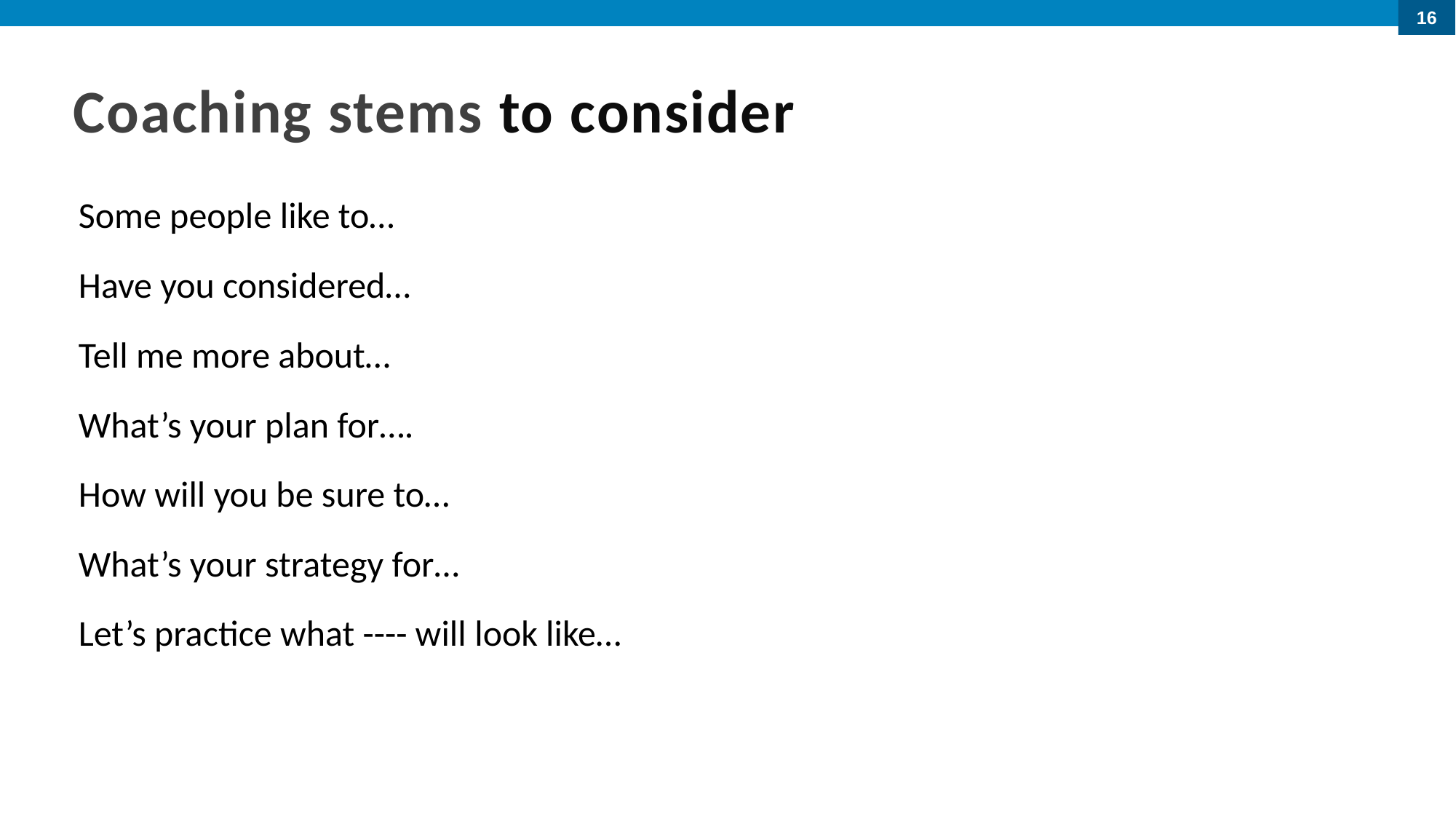

16
# Coaching stems to consider
Some people like to…
Have you considered…
Tell me more about…
What’s your plan for….
How will you be sure to…
What’s your strategy for…
Let’s practice what ---- will look like…